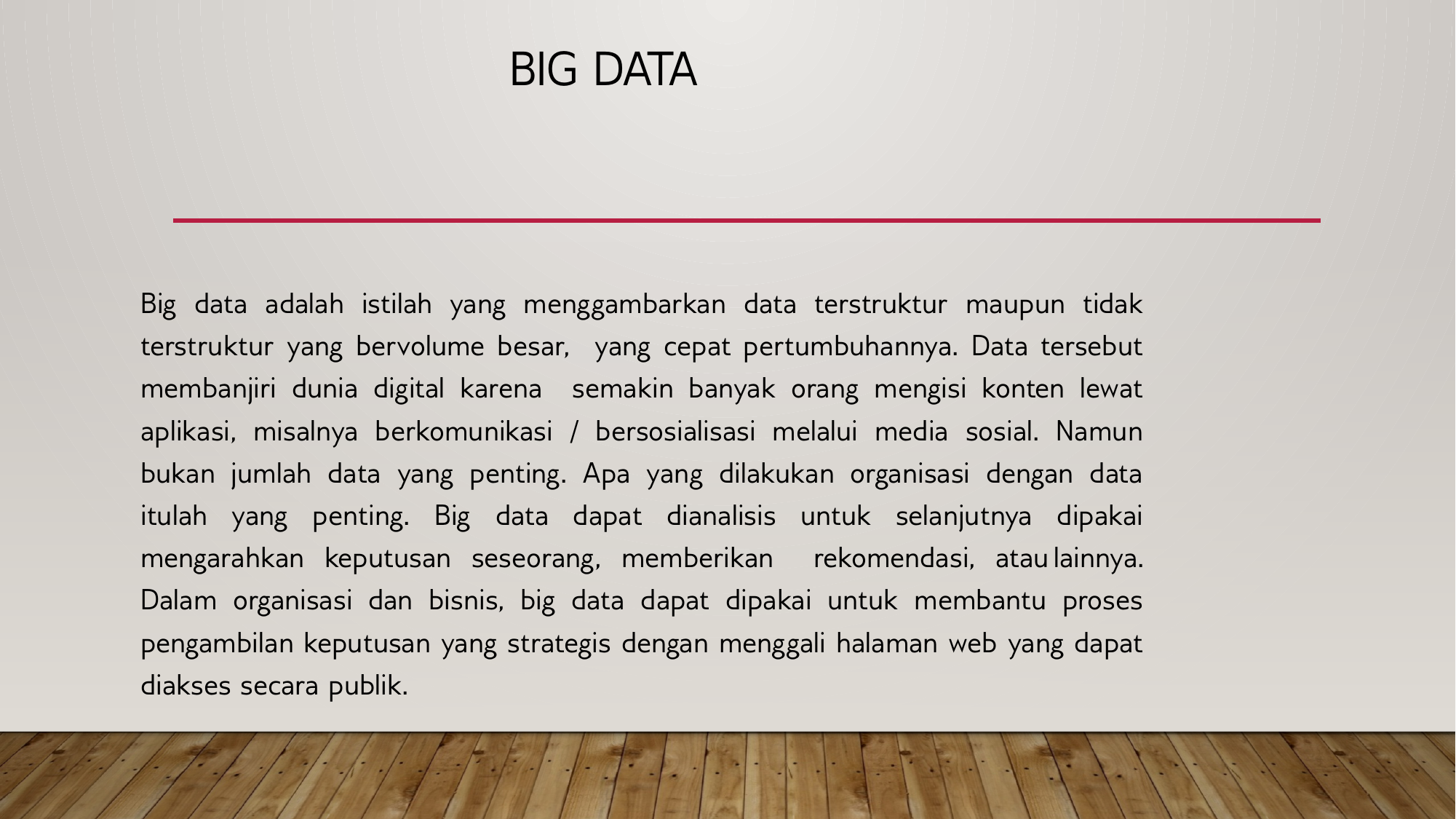

# Big data
Big data adalah istilah yang menggambarkan data terstruktur maupun tidak terstruktur yang bervolume besar,  yang cepat pertumbuhannya. Data tersebut membanjiri dunia digital karena  semakin banyak orang mengisi konten lewat aplikasi, misalnya berkomunikasi / bersosialisasi melalui media sosial. Namun bukan jumlah data yang penting. Apa yang dilakukan organisasi dengan data itulah yang penting. Big data dapat dianalisis untuk selanjutnya dipakai mengarahkan keputusan seseorang, memberikan  rekomendasi, atau	lainnya. Dalam organisasi dan bisnis, big data dapat dipakai untuk membantu proses pengambilan keputusan yang strategis dengan menggali halaman web yang dapat diakses secara publik.